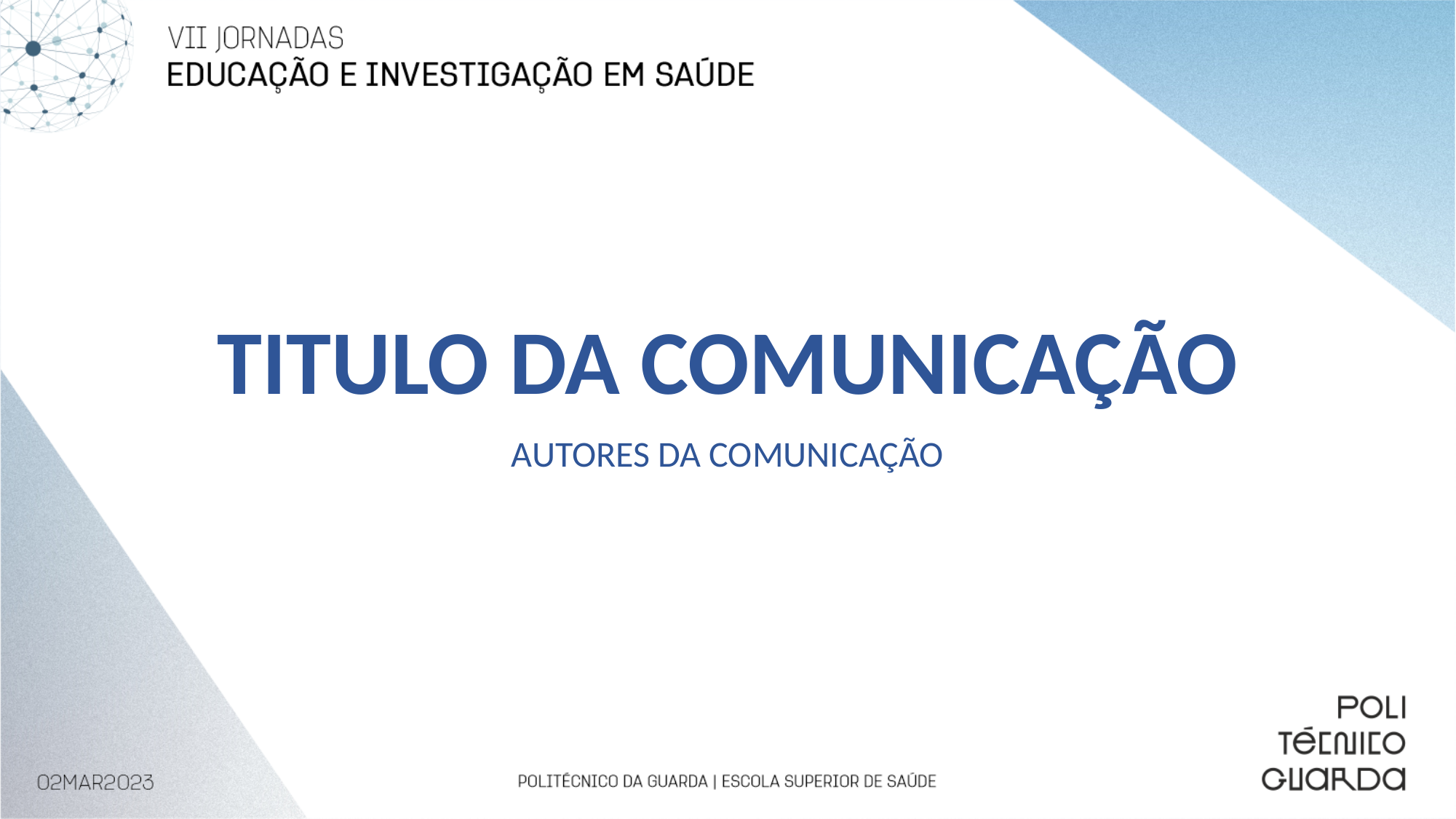

# TITULO DA COMUNICAÇÃO
AUTORES DA COMUNICAÇÃO